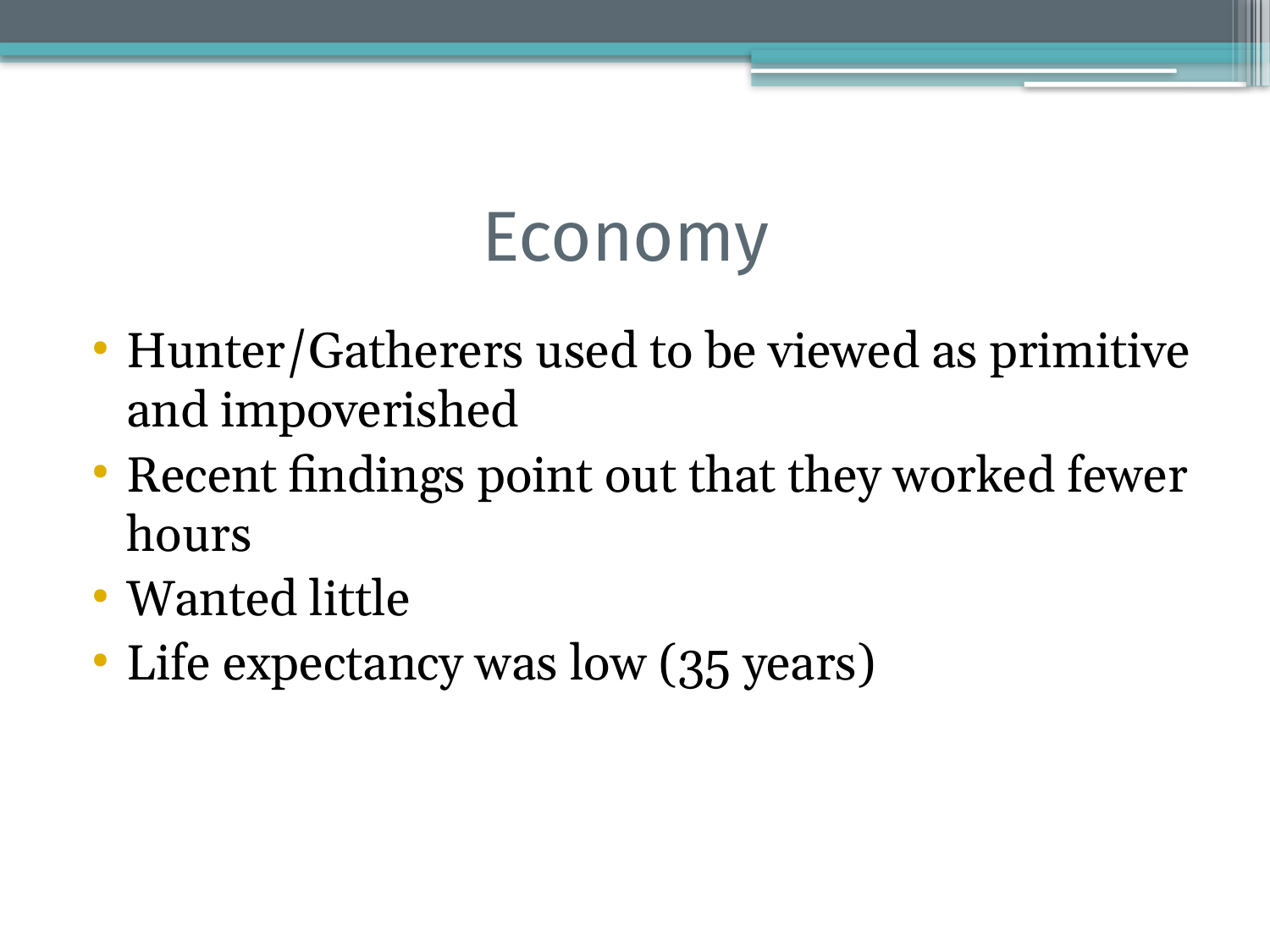

# Economy
Hunter/Gatherers used to be viewed as primitive and impoverished
Recent findings point out that they worked fewer hours
Wanted little
Life expectancy was low (35 years)